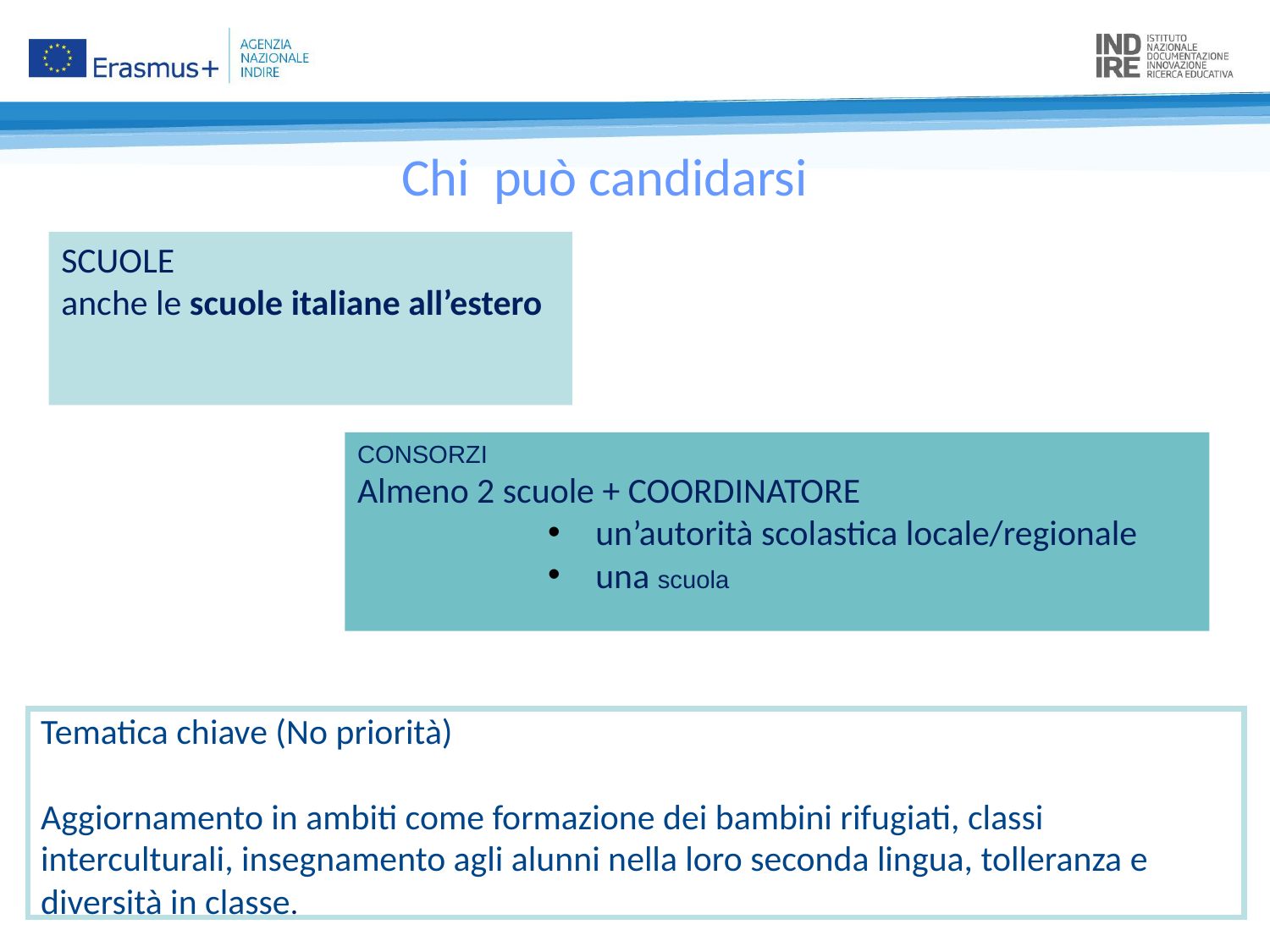

# Chi  può candidarsi
SCUOLE
anche le scuole italiane all’estero

CONSORZI
Almeno 2 scuole + COORDINATORE
un’autorità scolastica locale/regionale
una scuola

Tematica chiave (No priorità)
Aggiornamento in ambiti come formazione dei bambini rifugiati, classi interculturali, insegnamento agli alunni nella loro seconda lingua, tolleranza e diversità in classe.